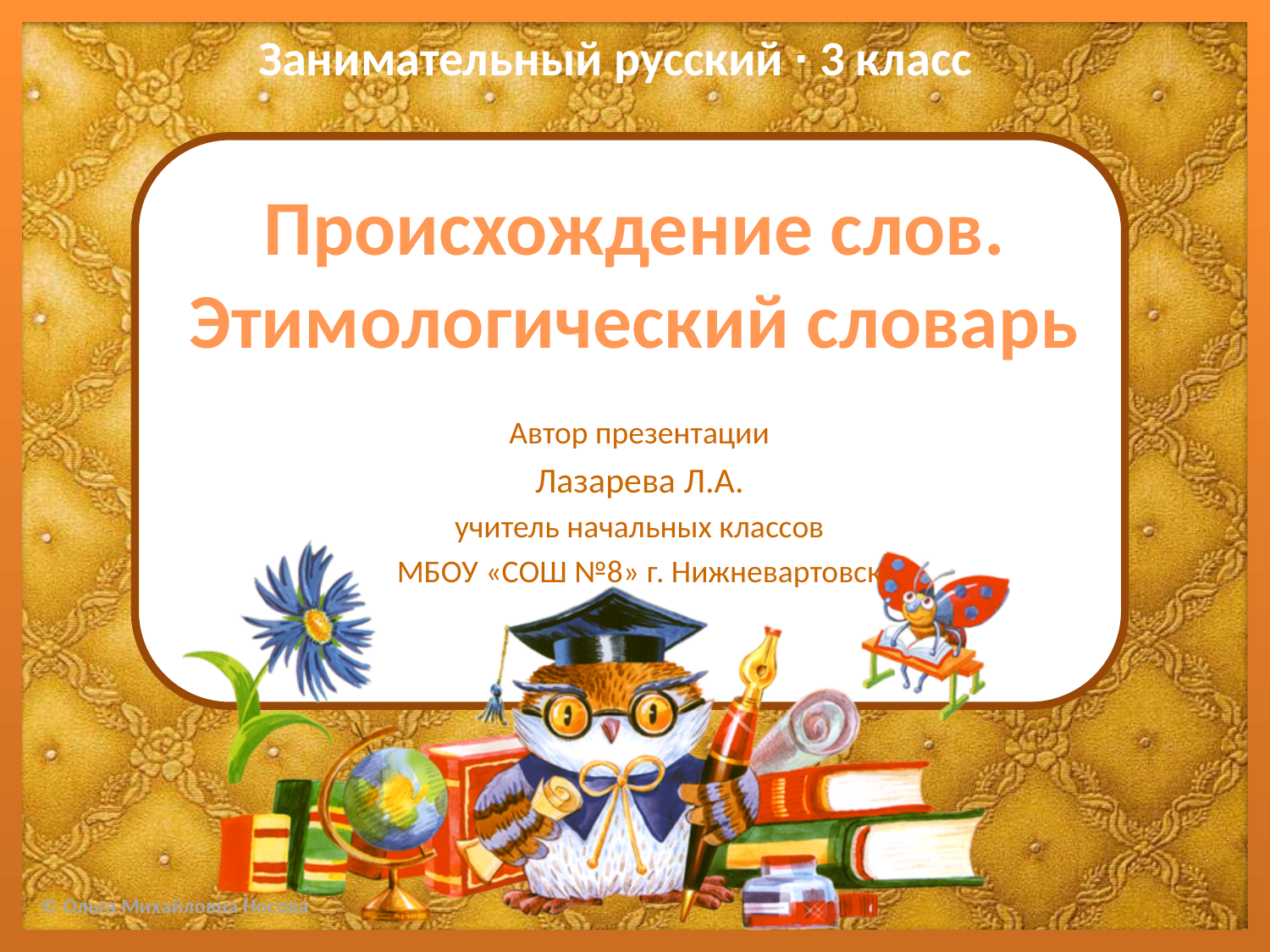

Занимательный русский ∙ 3 класс
# Происхождение слов. Этимологический словарь
Автор презентации
Лазарева Л.А.
учитель начальных классов
МБОУ «СОШ №8» г. Нижневартовск